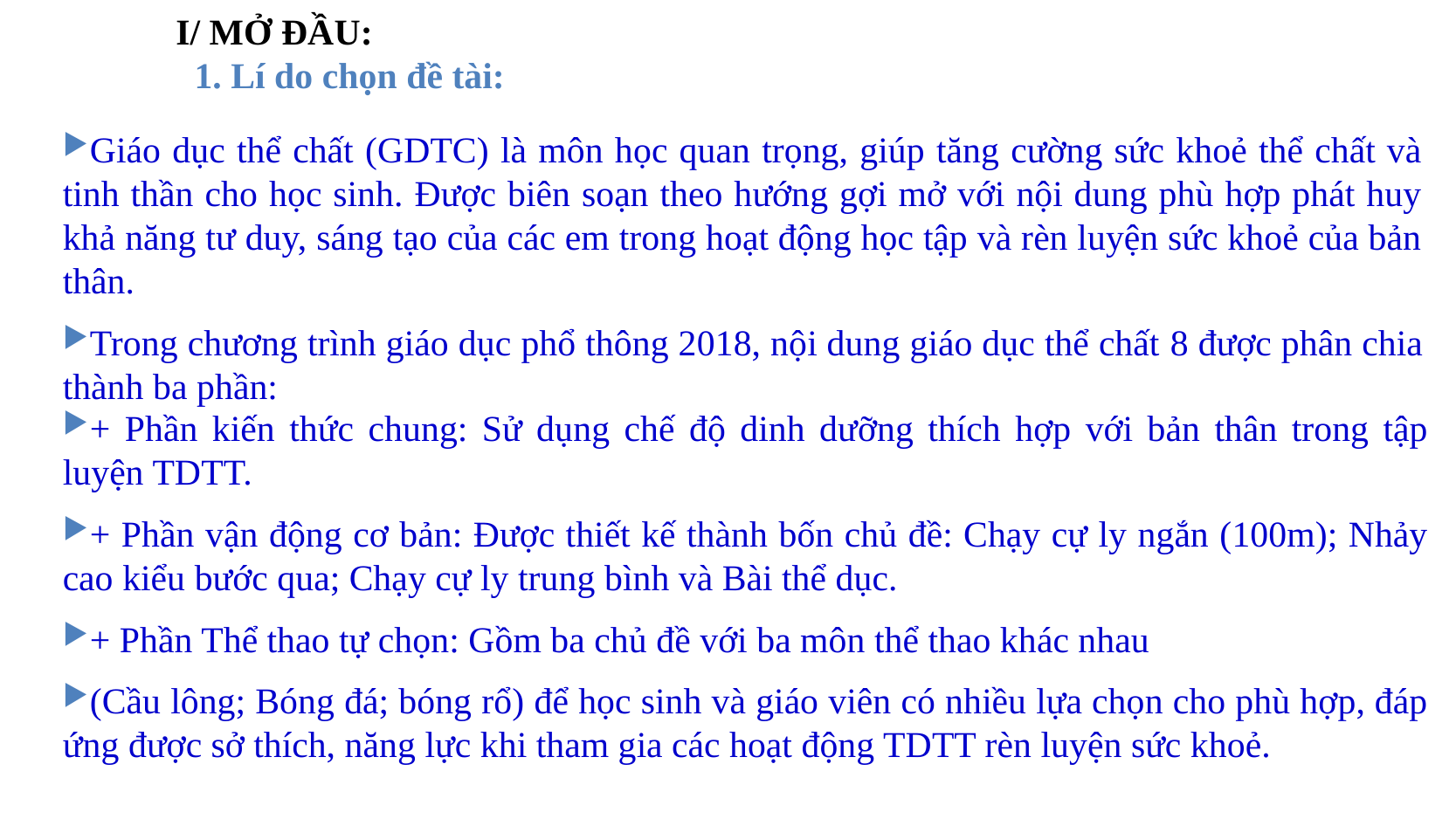

I/ MỞ ĐẦU:
  1. Lí do chọn đề tài:
Giáo dục thể chất (GDTC) là môn học quan trọng, giúp tăng cường sức khoẻ thể chất và tinh thần cho học sinh. Được biên soạn theo hướng gợi mở với nội dung phù hợp phát huy khả năng tư duy, sáng tạo của các em trong hoạt động học tập và rèn luyện sức khoẻ của bản thân.
Trong chương trình giáo dục phổ thông 2018, nội dung giáo dục thể chất 8 được phân chia thành ba phần:
+ Phần kiến thức chung: Sử dụng chế độ dinh dưỡng thích hợp với bản thân trong tập luyện TDTT.
+ Phần vận động cơ bản: Được thiết kế thành bốn chủ đề: Chạy cự ly ngắn (100m); Nhảy cao kiểu bước qua; Chạy cự ly trung bình và Bài thể dục.
+ Phần Thể thao tự chọn: Gồm ba chủ đề với ba môn thể thao khác nhau
(Cầu lông; Bóng đá; bóng rổ) để học sinh và giáo viên có nhiều lựa chọn cho phù hợp, đáp ứng được sở thích, năng lực khi tham gia các hoạt động TDTT rèn luyện sức khoẻ.